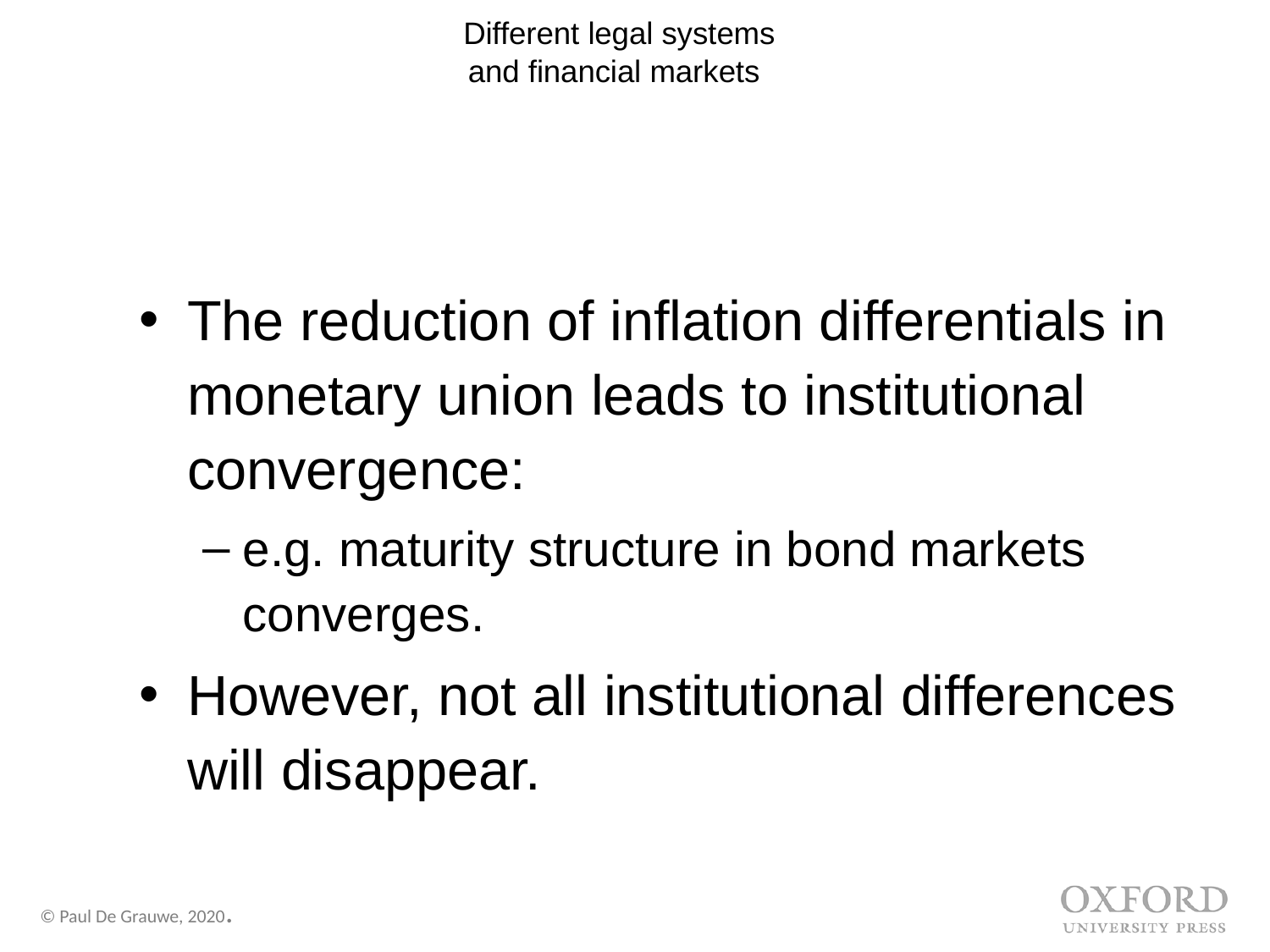

# Different legal systems and financial markets
The reduction of inflation differentials in monetary union leads to institutional convergence:
e.g. maturity structure in bond markets converges.
However, not all institutional differences will disappear.